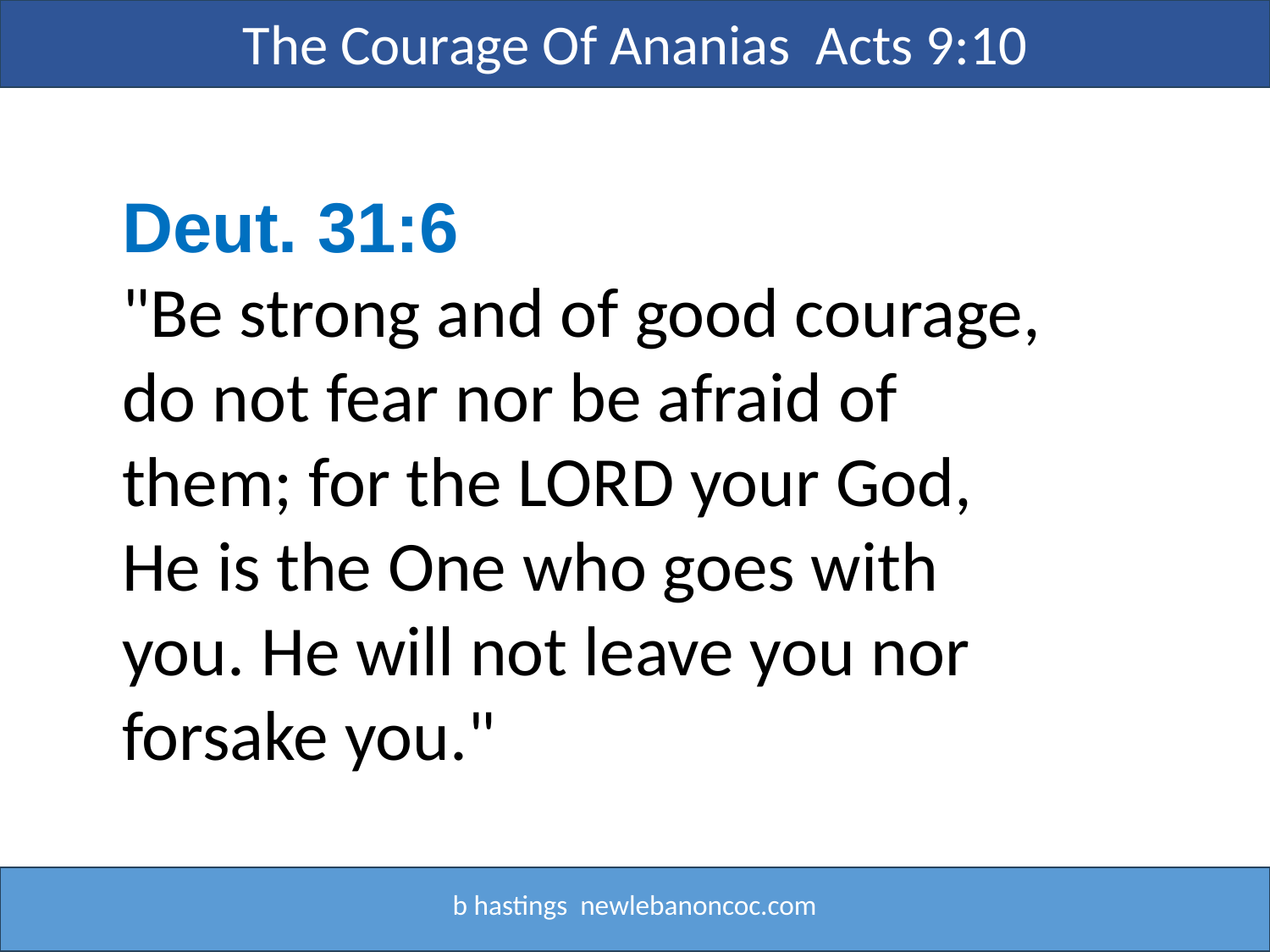

The Courage Of Ananias  Acts 9:10

Deut. 31:6
"Be strong and of good courage, do not fear nor be afraid of them; for the LORD your God, He is the One who goes with you. He will not leave you nor forsake you."

b hastings  newlebanoncoc.com